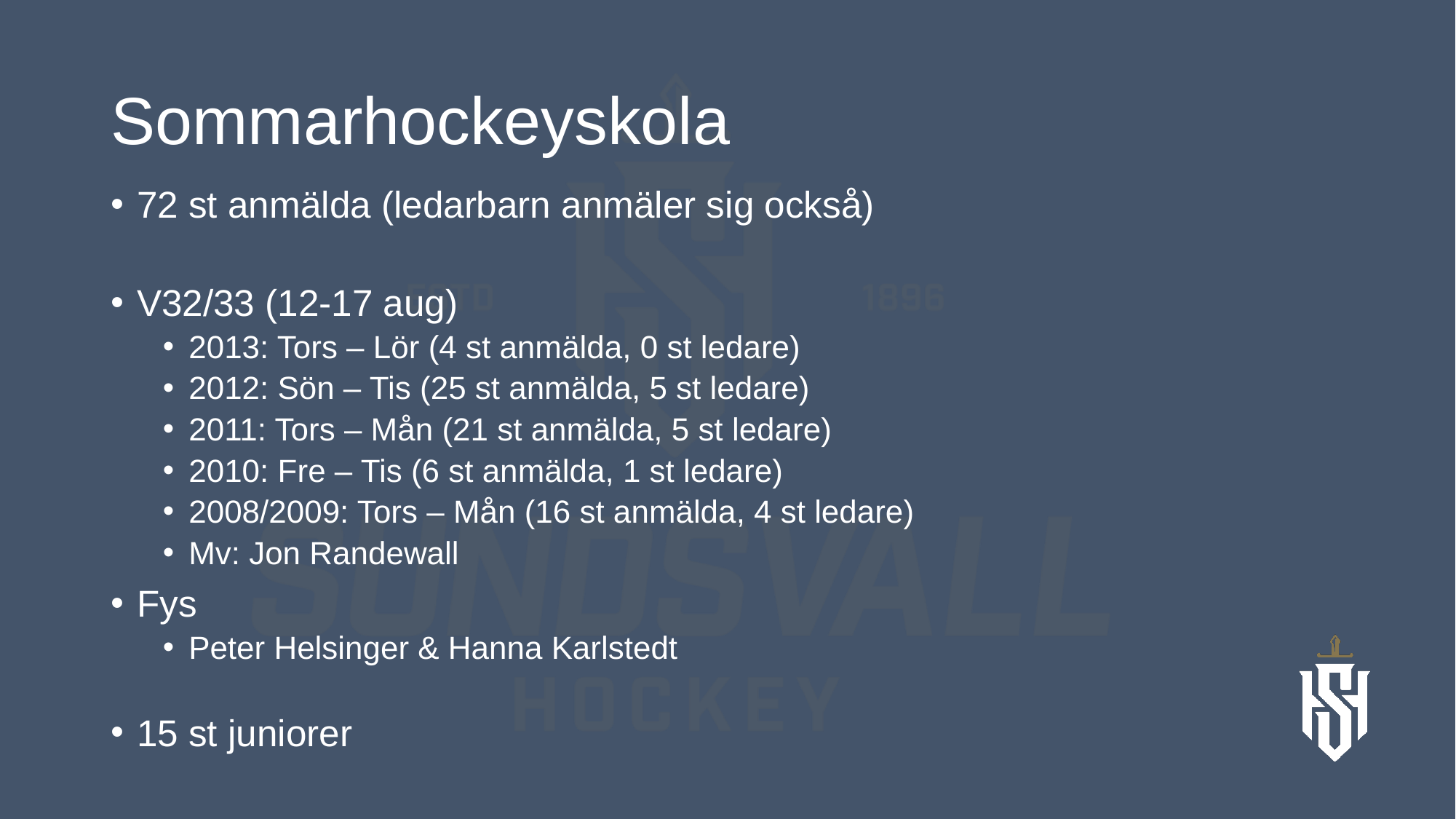

# Sommarhockeyskola
72 st anmälda (ledarbarn anmäler sig också)
V32/33 (12-17 aug)
2013: Tors – Lör (4 st anmälda, 0 st ledare)
2012: Sön – Tis (25 st anmälda, 5 st ledare)
2011: Tors – Mån (21 st anmälda, 5 st ledare)
2010: Fre – Tis (6 st anmälda, 1 st ledare)
2008/2009: Tors – Mån (16 st anmälda, 4 st ledare)
Mv: Jon Randewall
Fys
Peter Helsinger & Hanna Karlstedt
15 st juniorer